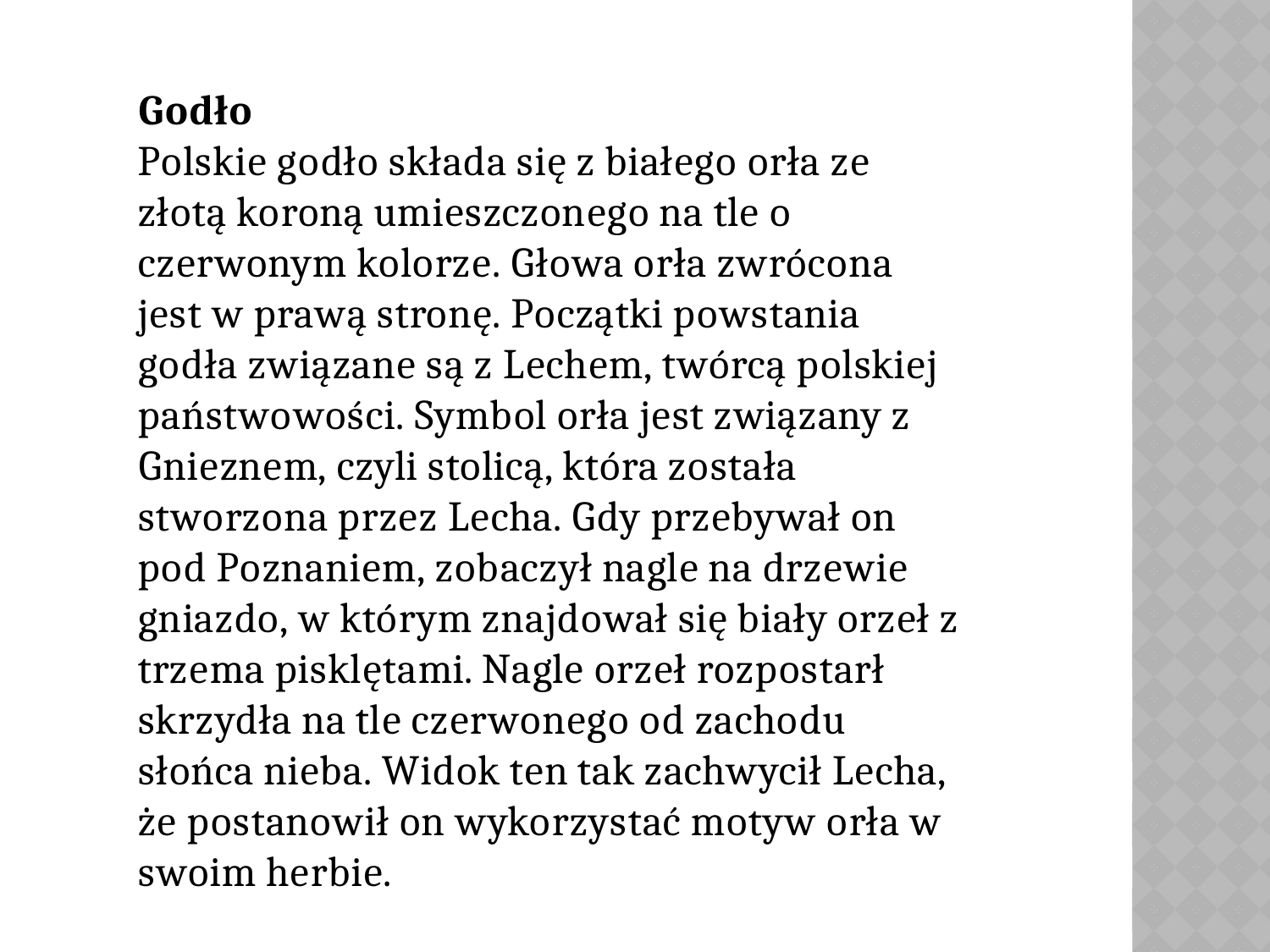

Godło
Polskie godło składa się z białego orła ze złotą koroną umieszczonego na tle o czerwonym kolorze. Głowa orła zwrócona jest w prawą stronę. Początki powstania godła związane są z Lechem, twórcą polskiej państwowości. Symbol orła jest związany z Gnieznem, czyli stolicą, która została stworzona przez Lecha. Gdy przebywał on pod Poznaniem, zobaczył nagle na drzewie gniazdo, w którym znajdował się biały orzeł z trzema pisklętami. Nagle orzeł rozpostarł skrzydła na tle czerwonego od zachodu słońca nieba. Widok ten tak zachwycił Lecha, że postanowił on wykorzystać motyw orła w swoim herbie.